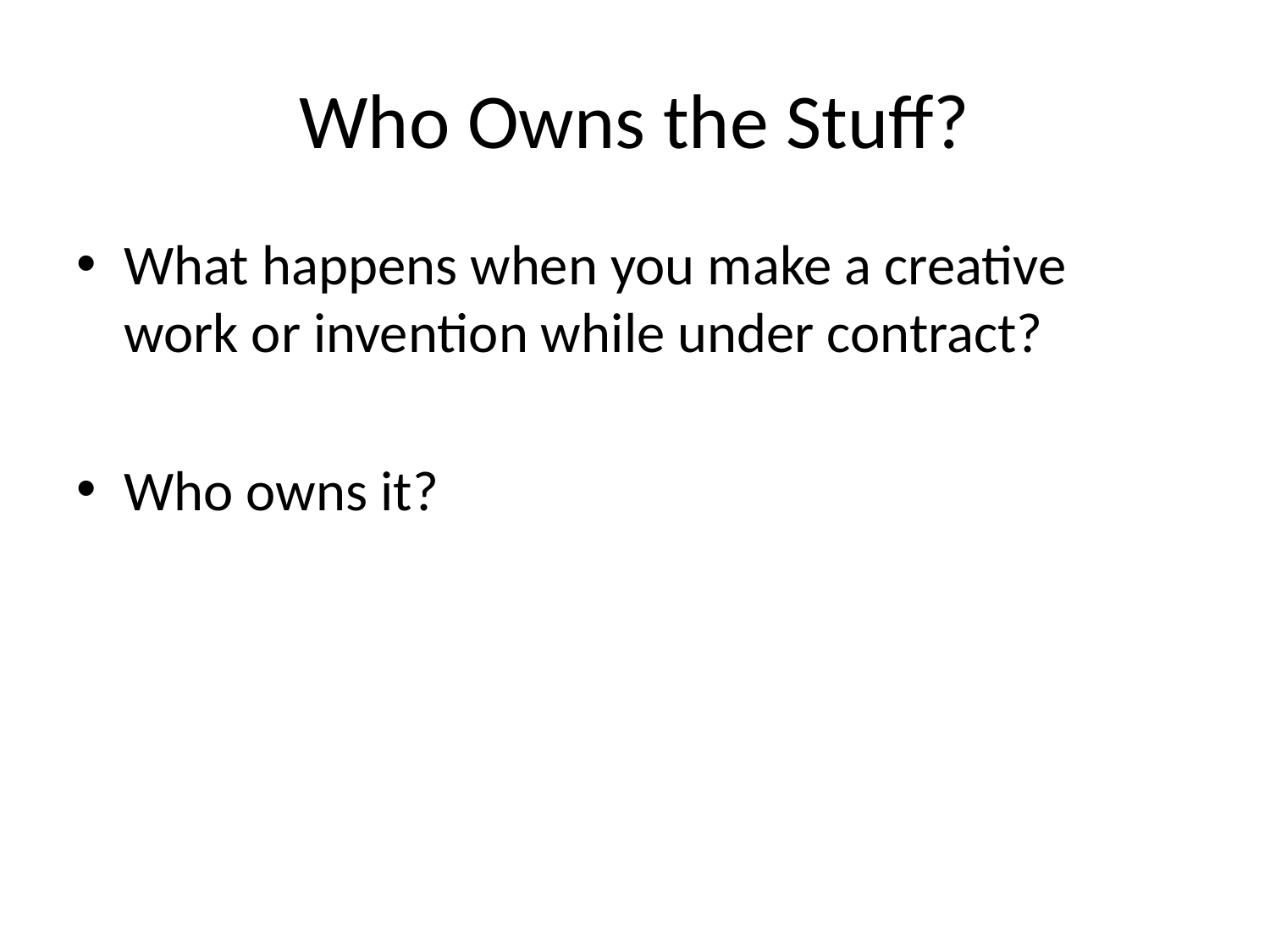

# Who Owns the Stuff?
What happens when you make a creative work or invention while under contract?

Who owns it?